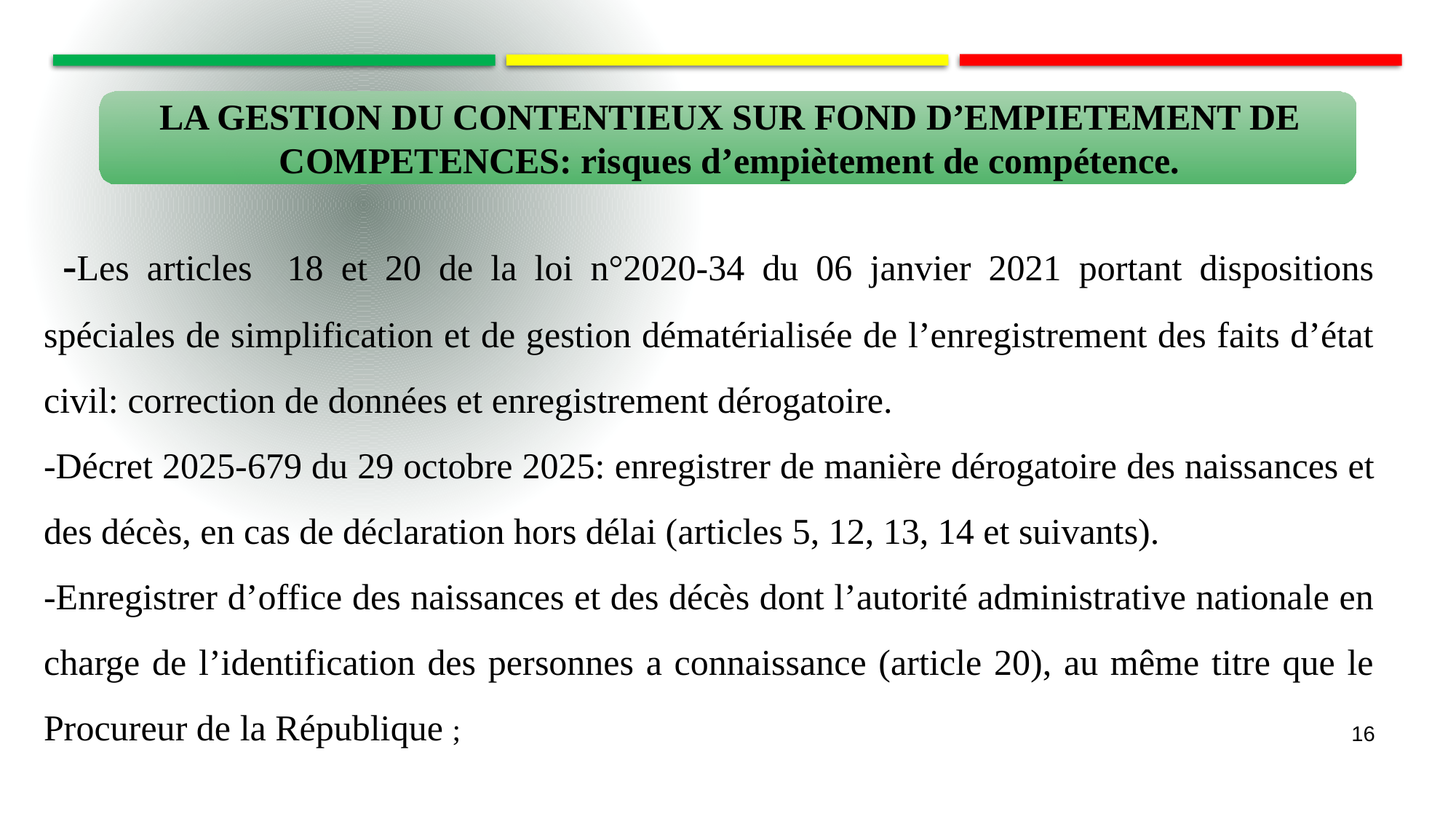

LA GESTION DU CONTENTIEUX SUR FOND D’EMPIETEMENT DE COMPETENCES: risques d’empiètement de compétence.
 -Les articles  18 et 20 de la loi n°2020-34 du 06 janvier 2021 portant dispositions spéciales de simplification et de gestion dématérialisée de l’enregistrement des faits d’état civil: correction de données et enregistrement dérogatoire.
-Décret 2025-679 du 29 octobre 2025: enregistrer de manière dérogatoire des naissances et des décès, en cas de déclaration hors délai (articles 5, 12, 13, 14 et suivants).
-Enregistrer d’office des naissances et des décès dont l’autorité administrative nationale en charge de l’identification des personnes a connaissance (article 20), au même titre que le Procureur de la République ;
16